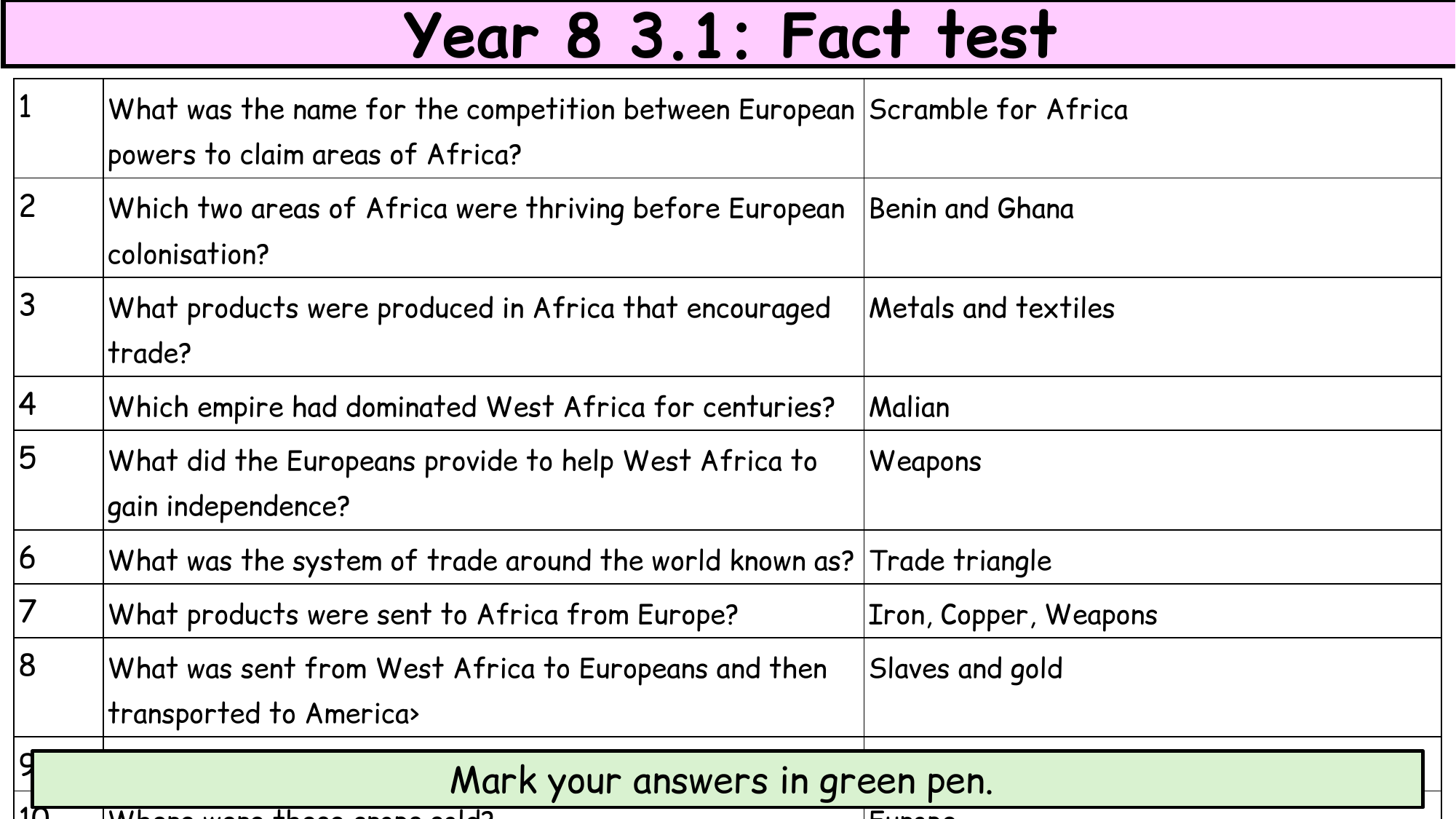

Year 8 3.1: Fact test
| 1 | What was the name for the competition between European powers to claim areas of Africa? | Scramble for Africa |
| --- | --- | --- |
| 2 | Which two areas of Africa were thriving before European colonisation? | Benin and Ghana |
| 3 | What products were produced in Africa that encouraged trade? | Metals and textiles |
| 4 | Which empire had dominated West Africa for centuries? | Malian |
| 5 | What did the Europeans provide to help West Africa to gain independence? | Weapons |
| 6 | What was the system of trade around the world known as? | Trade triangle |
| 7 | What products were sent to Africa from Europe? | Iron, Copper, Weapons |
| 8 | What was sent from West Africa to Europeans and then transported to America> | Slaves and gold |
| 9 | What crops did the African slaves farm in America? | Tobacco, cotton and sugar |
| 10 | Where were these crops sold? | Europe |
Mark your answers in green pen.